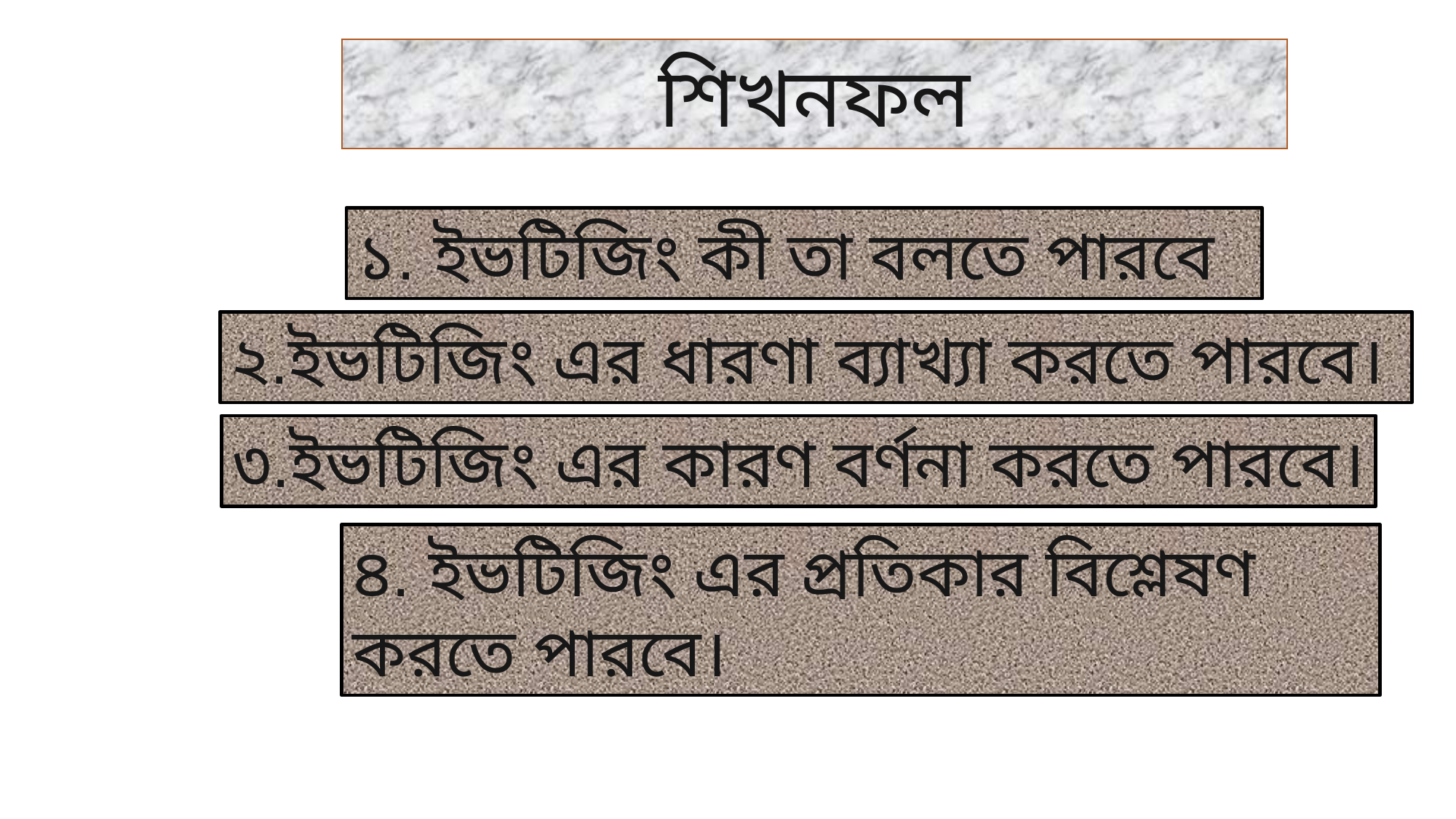

শিখনফল
১. ইভটিজিং কী তা বলতে পারবে
২.ইভটিজিং এর ধারণা ব‌্যাখ‌্যা করতে পারবে।
৩.ইভটিজিং এর কারণ বর্ণনা করতে পারবে।
৪. ইভটিজিং এর প্রতিকার বিশ্লেষণ করতে পারবে।